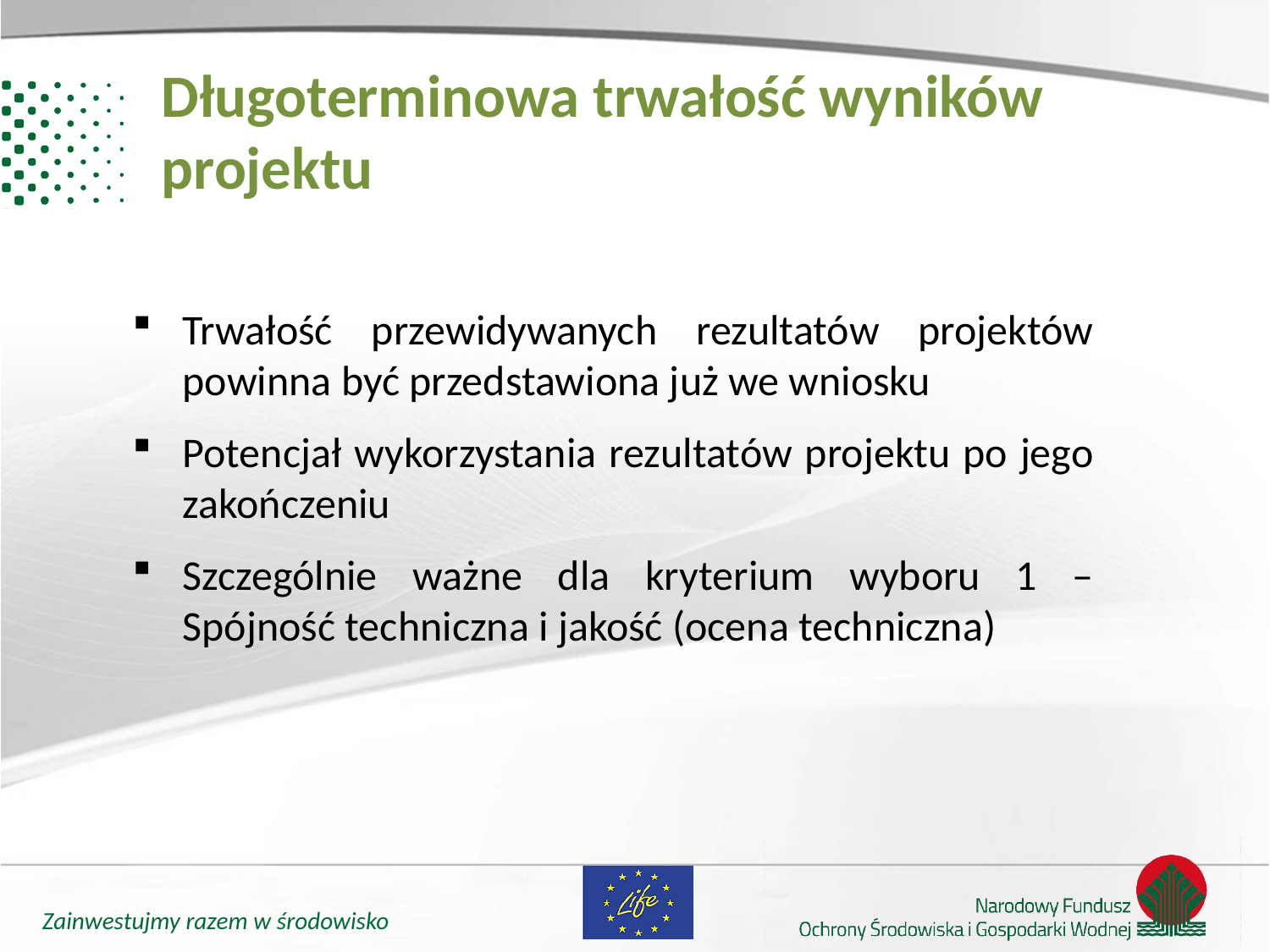

# Długoterminowa trwałość wyników projektu
Trwałość przewidywanych rezultatów projektów powinna być przedstawiona już we wniosku
Potencjał wykorzystania rezultatów projektu po jego zakończeniu
Szczególnie ważne dla kryterium wyboru 1 – Spójność techniczna i jakość (ocena techniczna)